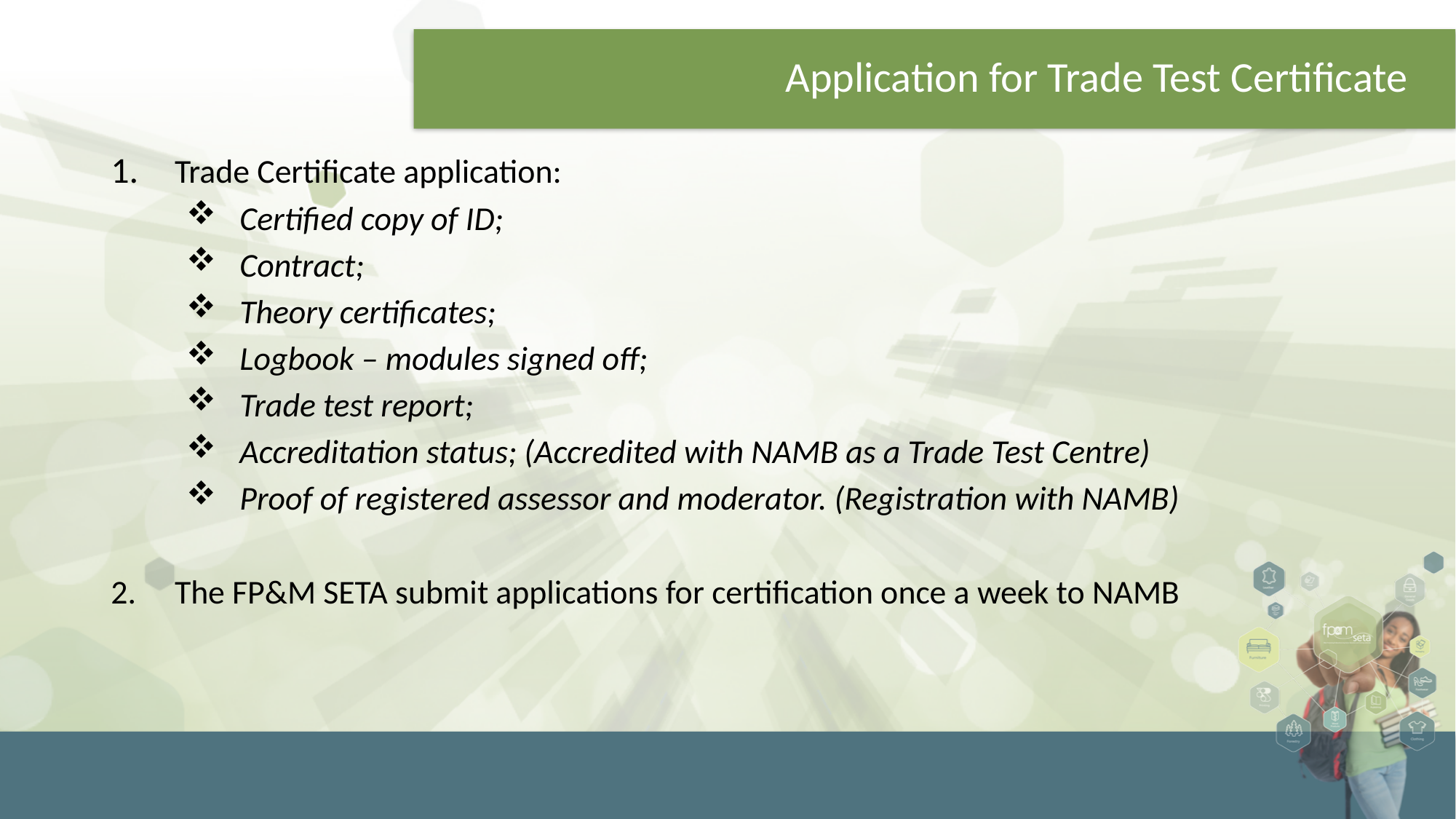

# Application for Trade Test Certificate
1.	Trade Certificate application:
Certified copy of ID;
Contract;
Theory certificates;
Logbook – modules signed off;
Trade test report;
Accreditation status; (Accredited with NAMB as a Trade Test Centre)
Proof of registered assessor and moderator. (Registration with NAMB)

2.	The FP&M SETA submit applications for certification once a week to NAMB